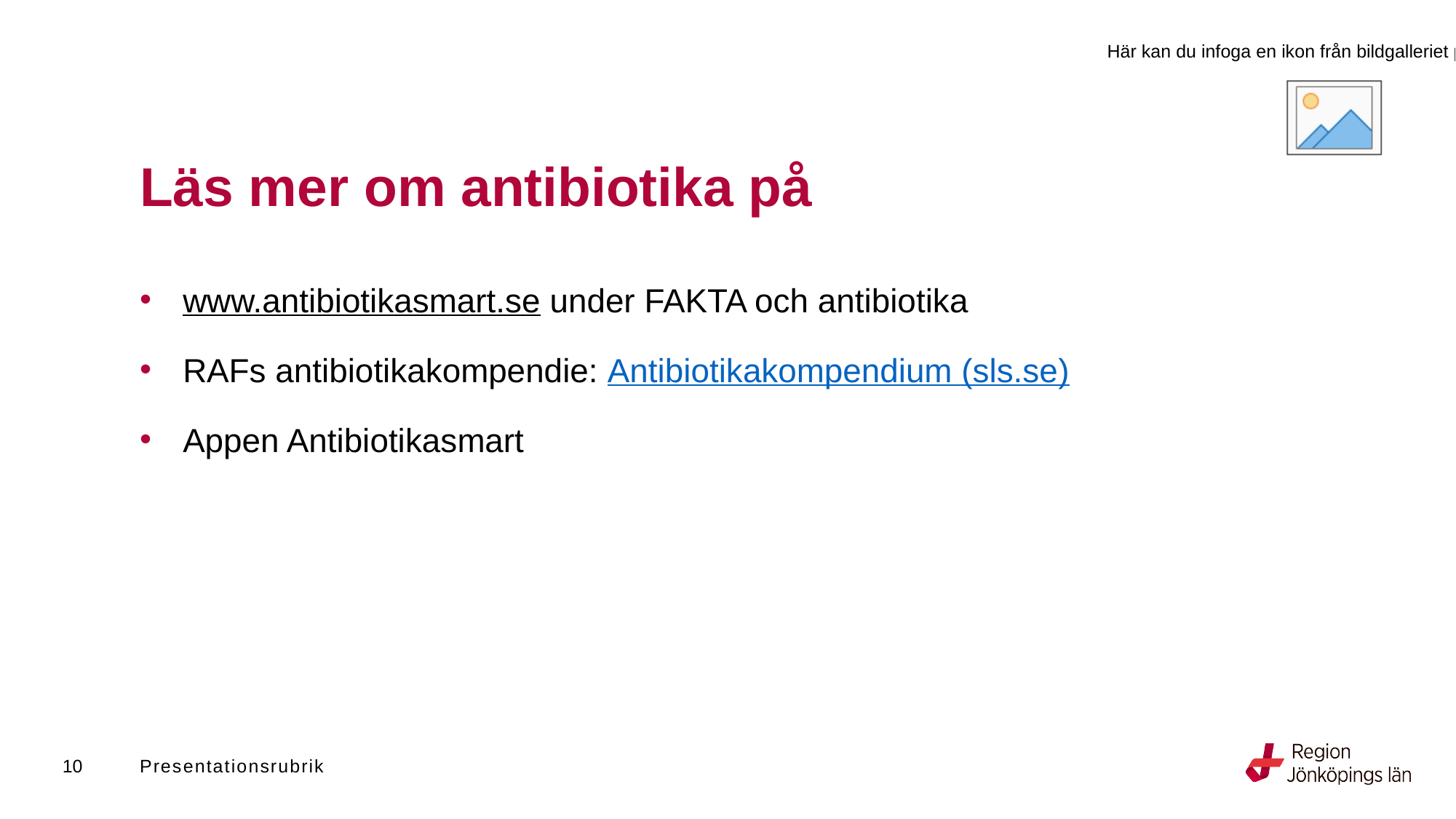

# Läs mer om antibiotika på
www.antibiotikasmart.se under FAKTA och antibiotika
RAFs antibiotikakompendie: Antibiotikakompendium (sls.se)
Appen Antibiotikasmart

10
Presentationsrubrik